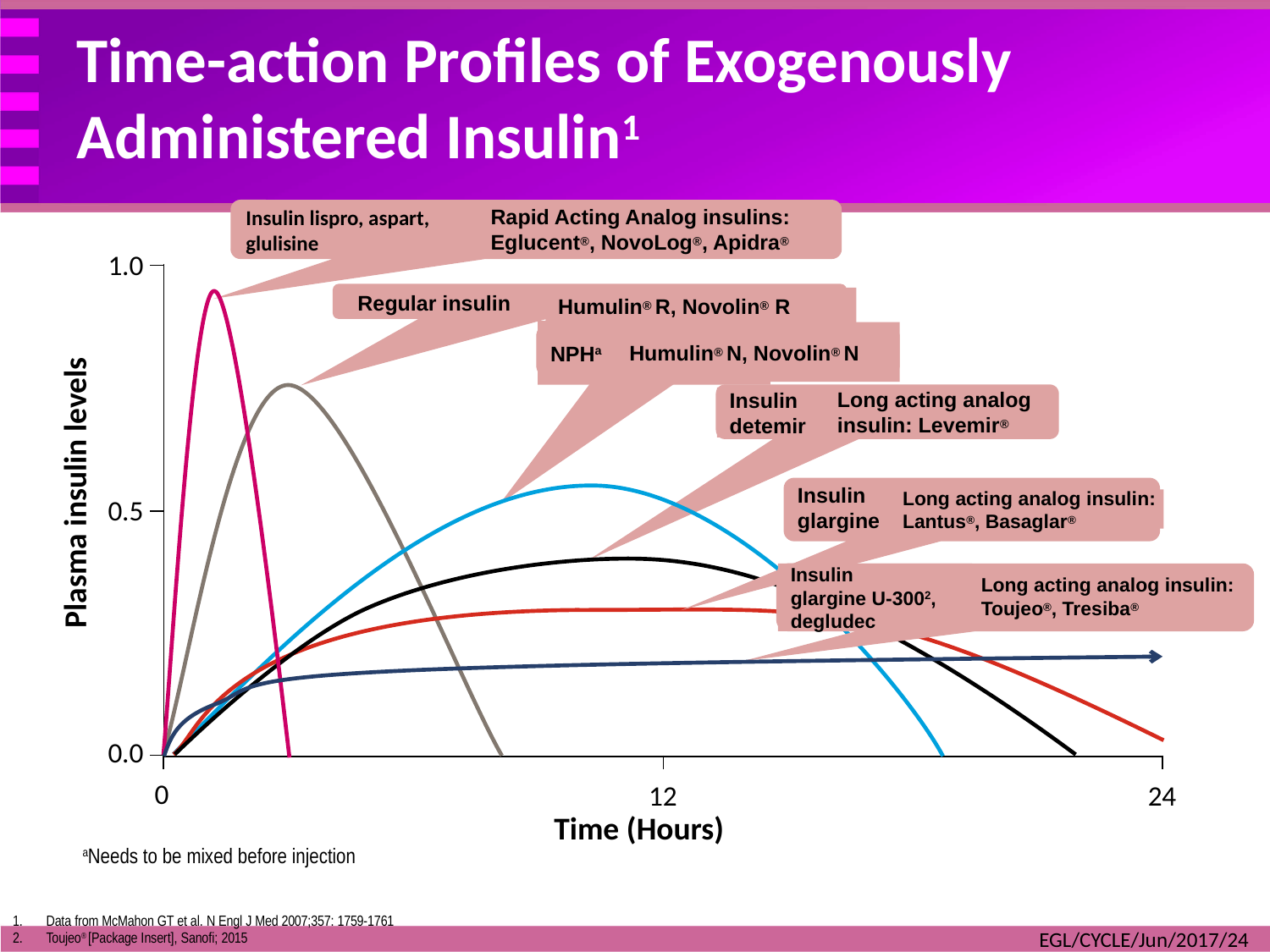

# Time-action Profiles of Exogenously Administered Insulin1
Insulin lispro, aspart,
glulisine
Rapid Acting Analog insulins: Eglucent®, NovoLog®, Apidra®
1.0

Humulin® R, Novolin® R
Regular insulin

NPHa
Humulin® N, Novolin® N

Insulin
detemir
Long acting analog insulin: Levemir®

Plasma insulin levels

Insulin
glargine
Long acting analog insulin: Lantus®, Basaglar®

0.5

Insulin
glargine U-3002, degludec
Long acting analog insulin: Toujeo®, Tresiba®

0.0
0
12
24
Time (Hours)
aNeeds to be mixed before injection
Data from McMahon GT et al. N Engl J Med 2007;357: 1759-1761
Toujeo® [Package Insert], Sanofi; 2015

EGL/CYCLE/Jun/2017/24